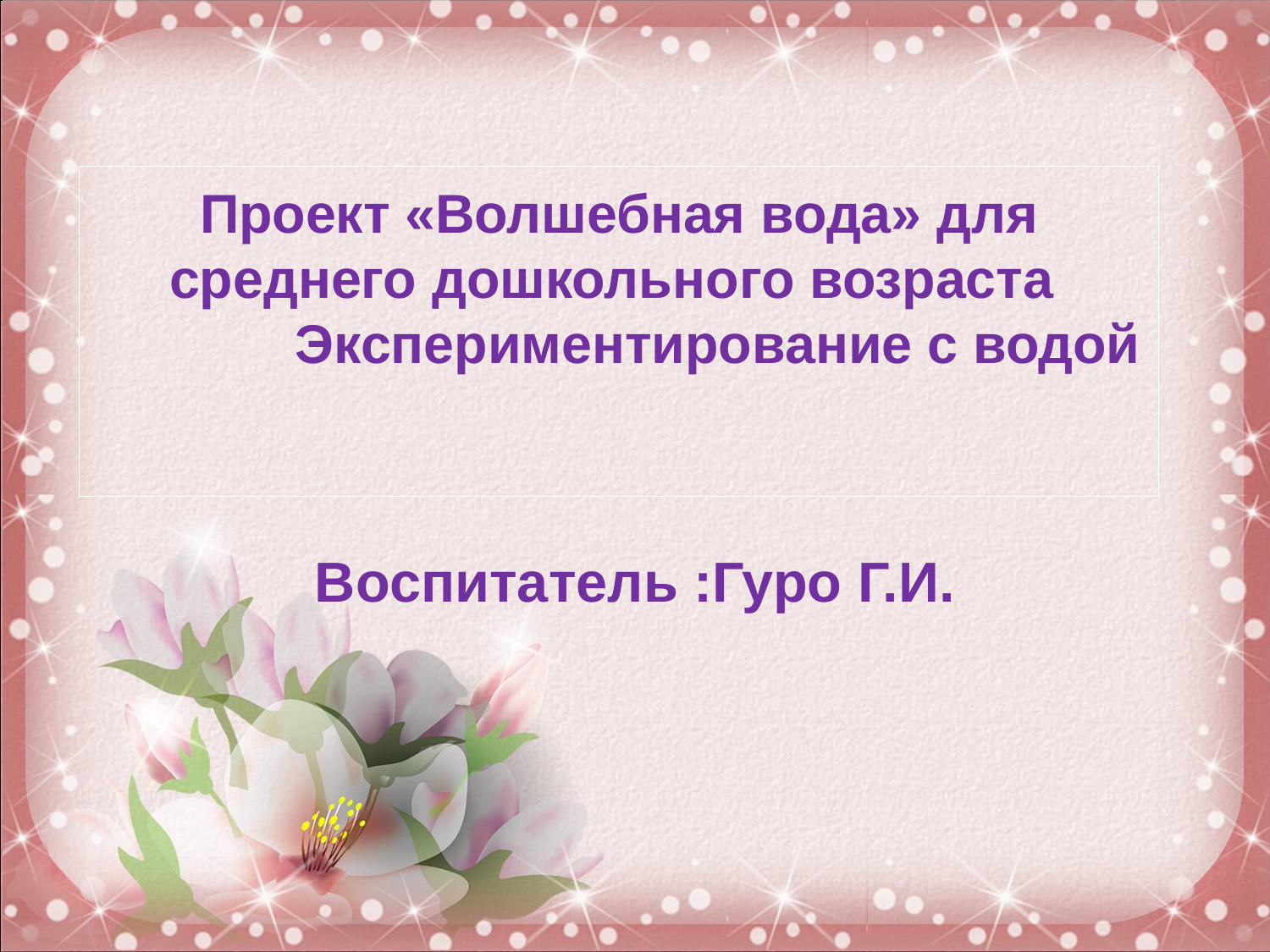

# Проект «Волшебная вода» для среднего дошкольного возраста Экспериментирование с водой
Воспитатель :Гуро Г.И.